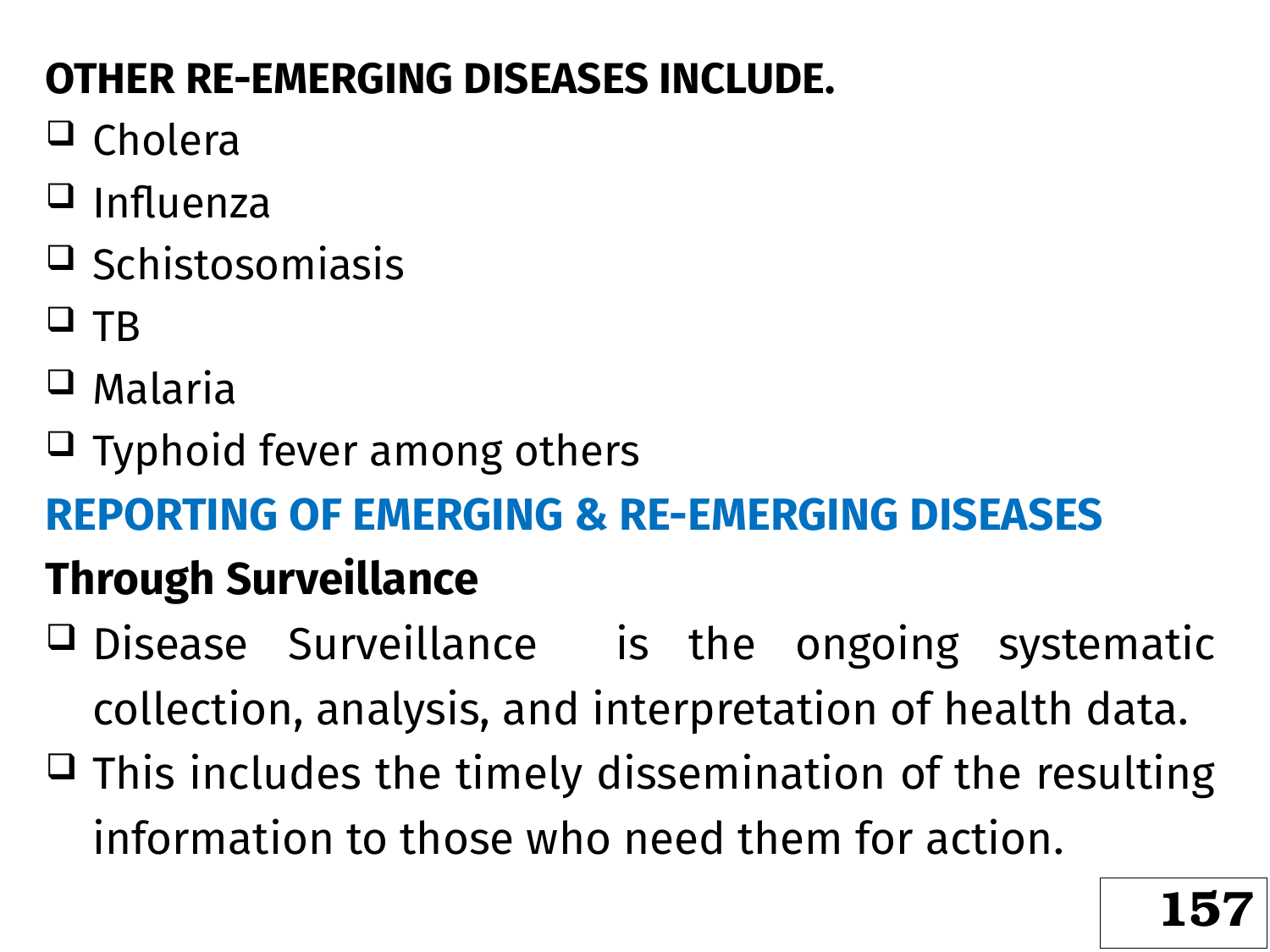

OTHER RE-EMERGING DISEASES INCLUDE.
Cholera
Influenza
Schistosomiasis
TB
Malaria
Typhoid fever among others
REPORTING OF EMERGING & RE-EMERGING DISEASES
Through Surveillance
Disease Surveillance  is the ongoing systematic collection, analysis, and interpretation of health data.
This includes the timely dissemination of the resulting information to those who need them for action.

157